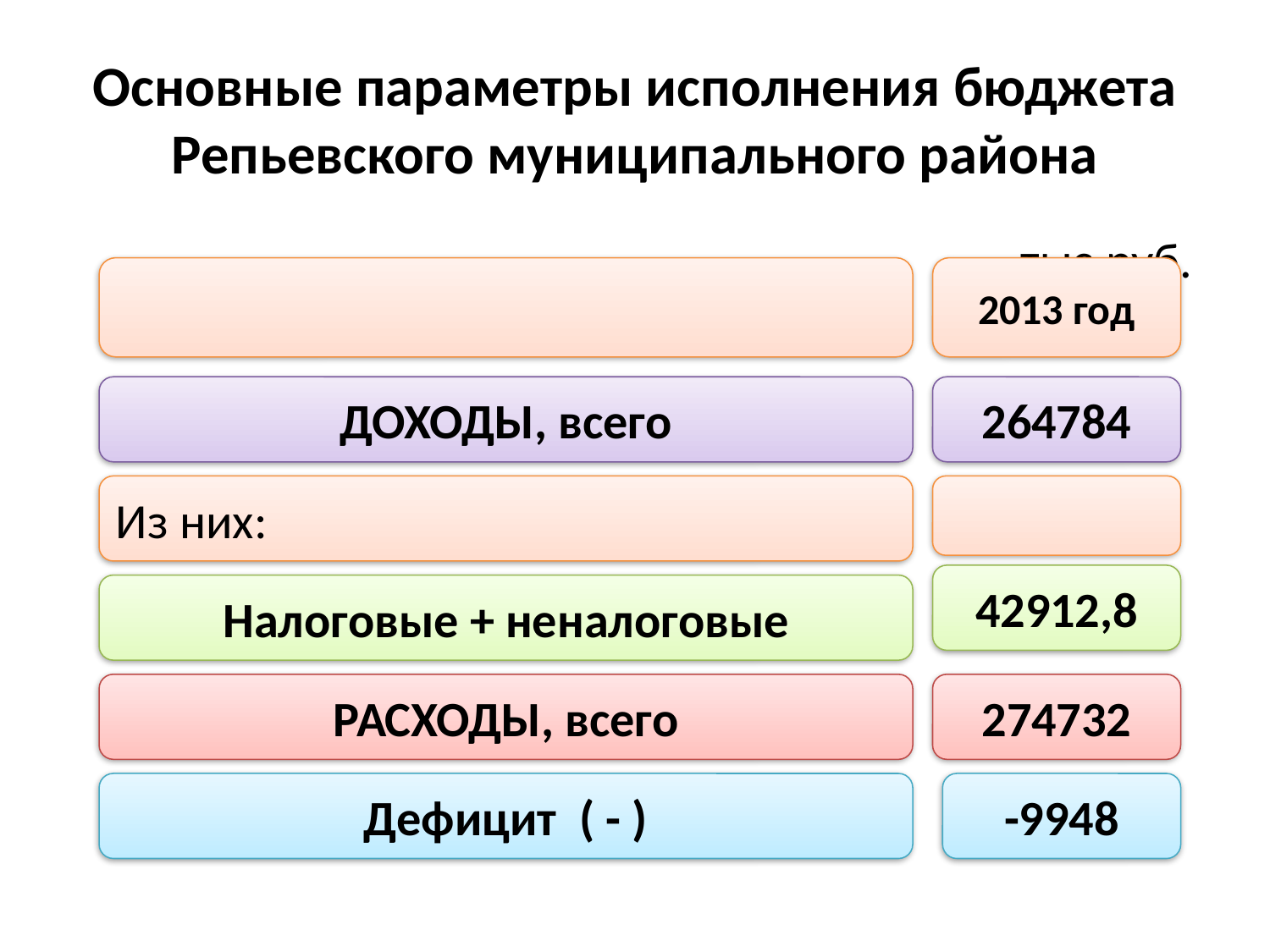

# Основные параметры исполнения бюджета Репьевского муниципального района
                                                                           тыс.руб.

2013 год
ДОХОДЫ, всего
264784
Из них:

42912,8
Налоговые + неналоговые
РАСХОДЫ, всего
274732
Дефицит  ( - )
-9948